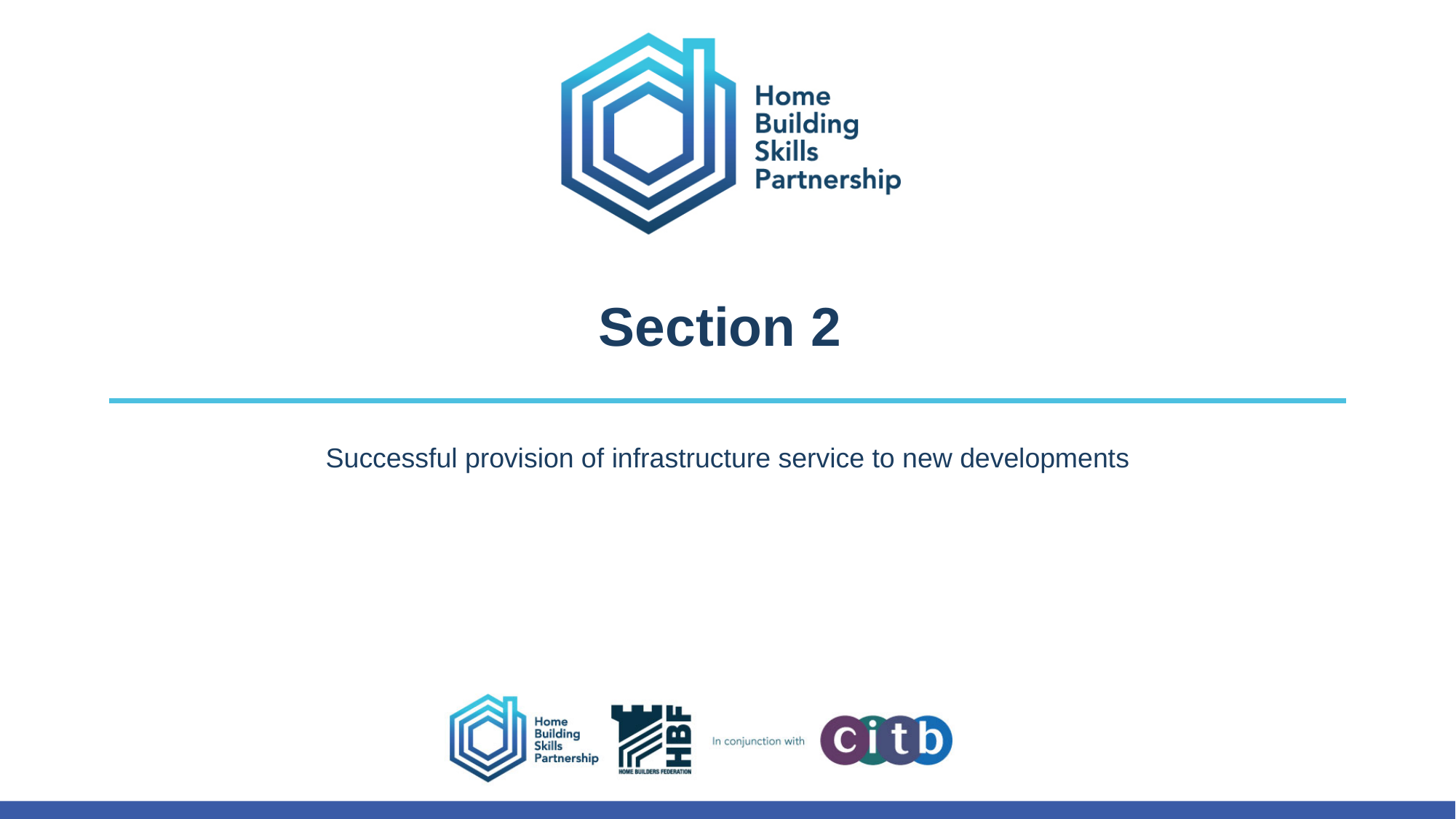

# Section 2
Successful provision of infrastructure service to new developments